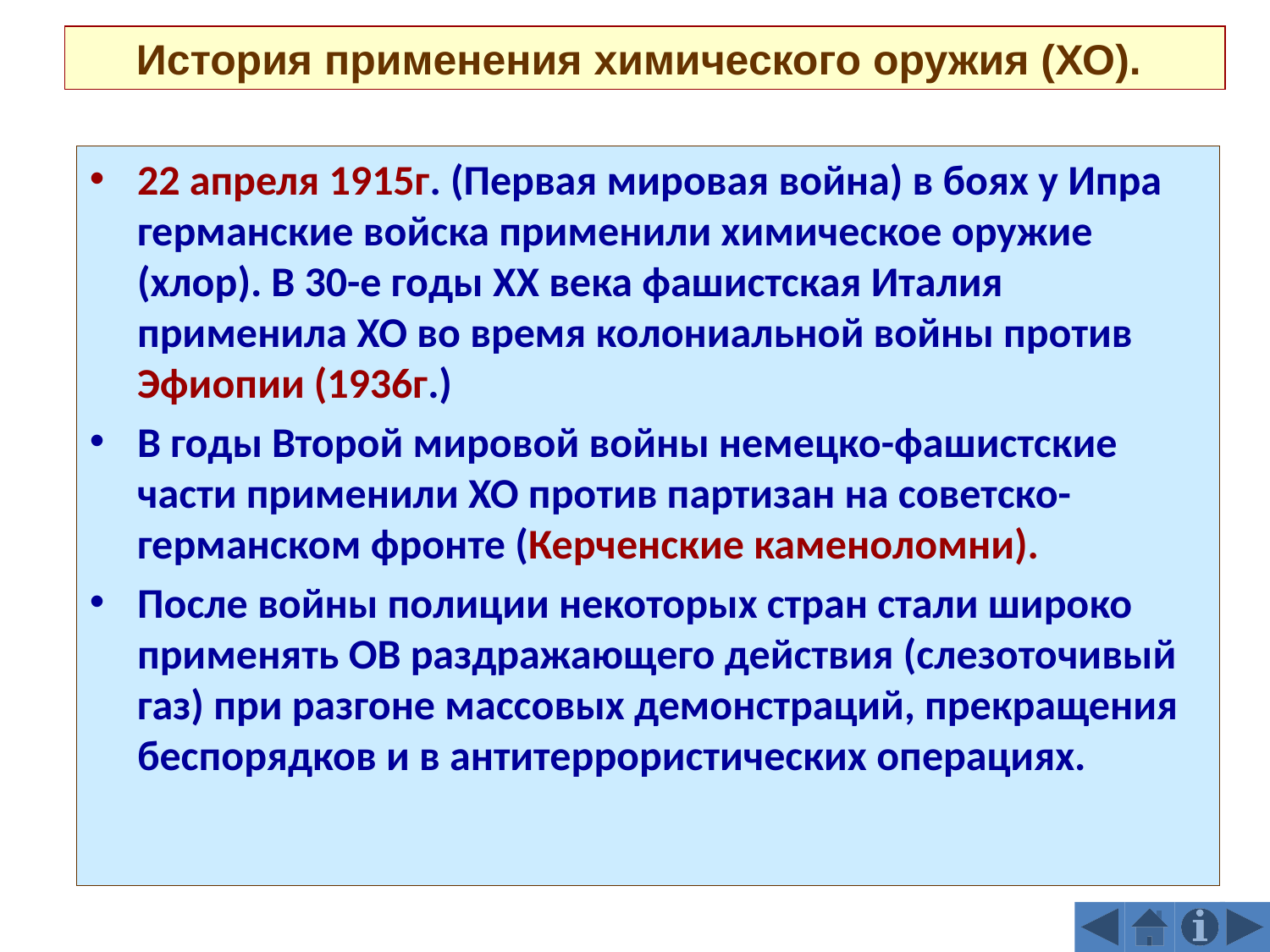

История применения химического оружия (ХО).
22 апреля 1915г. (Первая мировая война) в боях у Ипра германские войска применили химическое оружие (хлор). В 30-е годы XX века фашистская Италия применила ХО во время колониальной войны против Эфиопии (1936г.)
В годы Второй мировой войны немецко-фашистские части применили ХО против партизан на советско-германском фронте (Керченские каменоломни).
После войны полиции некоторых стран стали широко применять ОВ раздражающего действия (слезоточивый газ) при разгоне массовых демонстраций, прекращения беспорядков и в антитеррористических операциях.